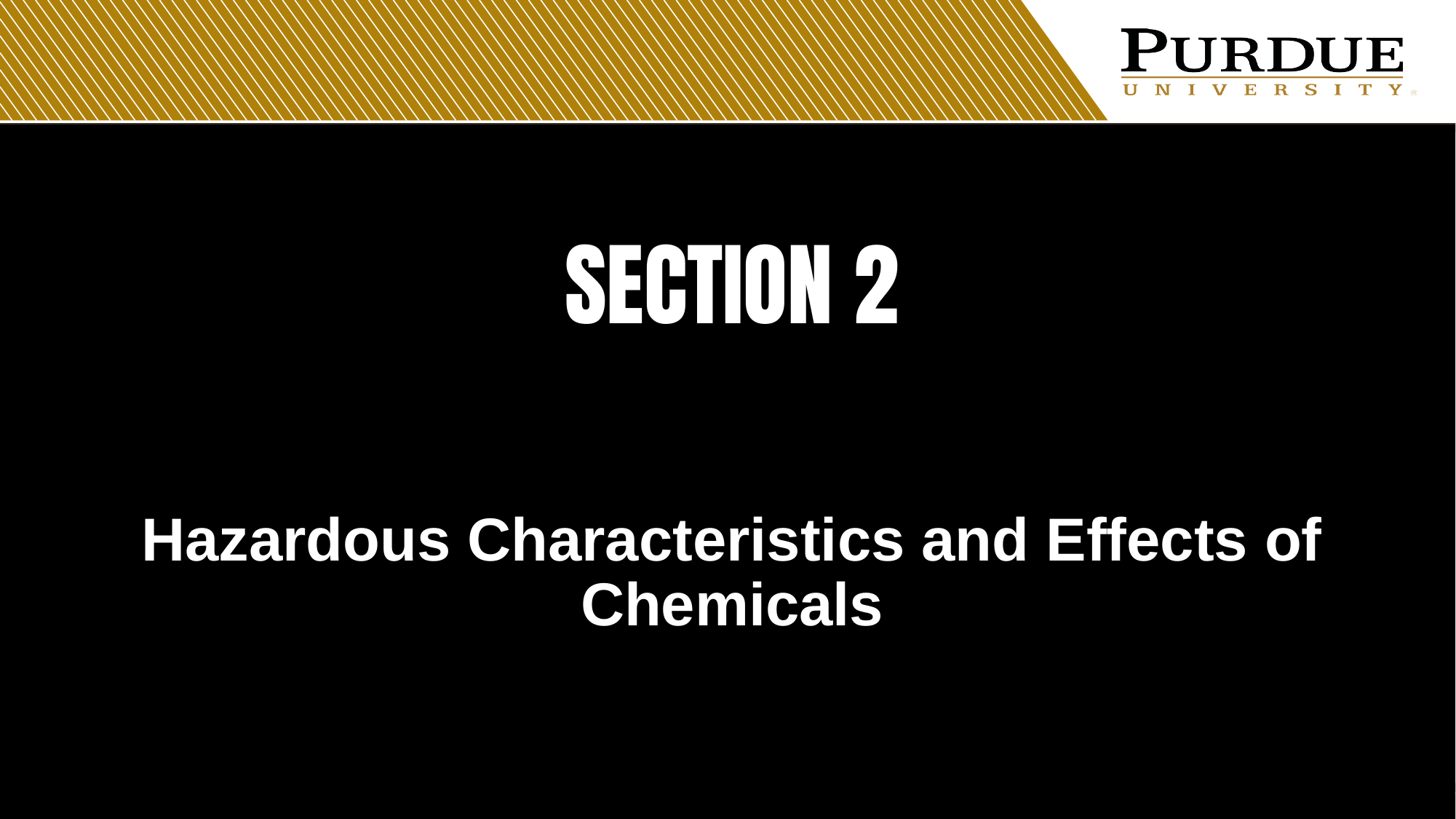

# Section 2
Hazardous Characteristics and Effects of Chemicals